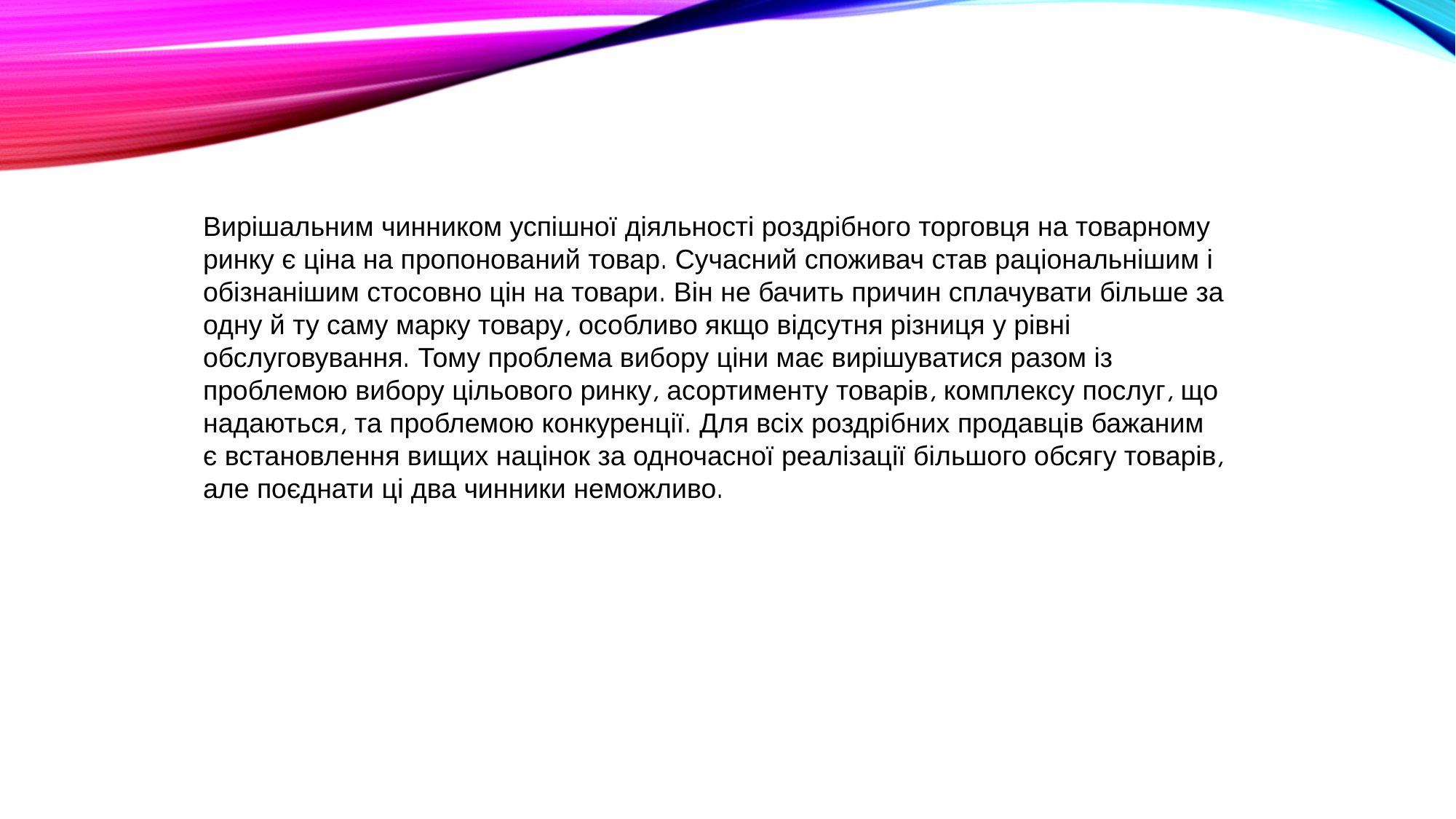

Вирішальним чинником успішної діяльності роздрібного торговця на товарному ринку є ціна на пропонований товар. Сучасний споживач став раціональнішим і обізнанішим стосовно цін на товари. Він не бачить причин сплачувати більше за одну й ту саму марку товару, особливо якщо відсутня різниця у рівні обслуговування. Тому проблема вибору ціни має вирішуватися разом із проблемою вибору цільового ринку, асортименту товарів, комплексу послуг, що надаються, та проблемою конкуренції. Для всіх роздрібних продавців бажаним є встановлення вищих націнок за одночасної реалізації більшого обсягу товарів, але поєднати ці два чинники неможливо.